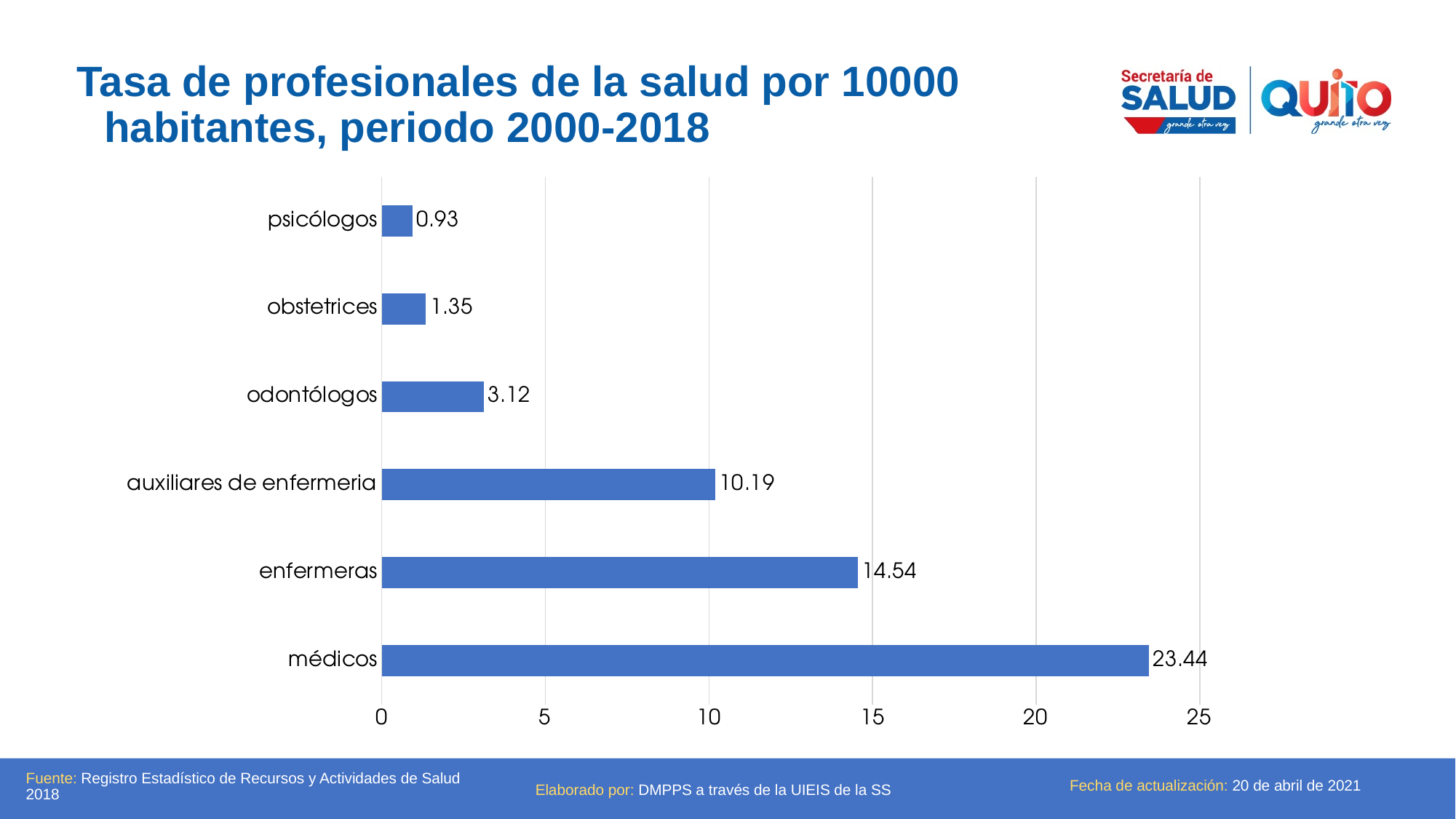

Tasa de profesionales de la salud por 10000 habitantes, periodo 2000-2018

### Chart

| Category |  |
|---|---|
| médicos | 23.44 |
| enfermeras | 14.54 |
| auxiliares de enfermeria | 10.19 |
| odontólogos | 3.12 |
| obstetrices | 1.35 |
| psicólogos | 0.93 |
Fecha de actualización: 20 de abril de 2021
Fuente: Registro Estadístico de Recursos y Actividades de Salud 2018
Elaborado por: DMPPS a través de la UIEIS de la SS